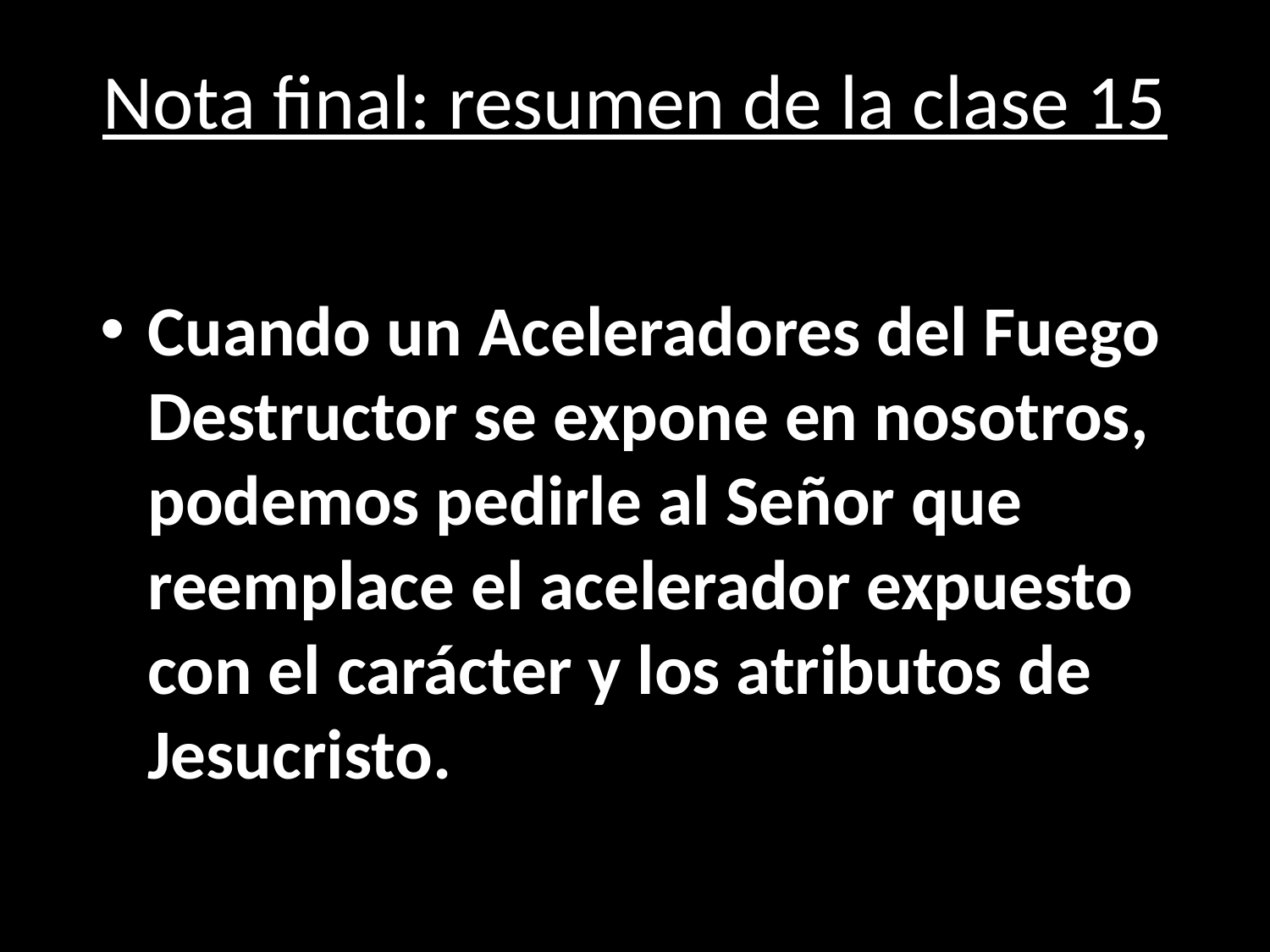

# Nota final: resumen de la clase 15
Cuando un Aceleradores del Fuego Destructor se expone en nosotros, podemos pedirle al Señor que reemplace el acelerador expuesto con el carácter y los atributos de Jesucristo.